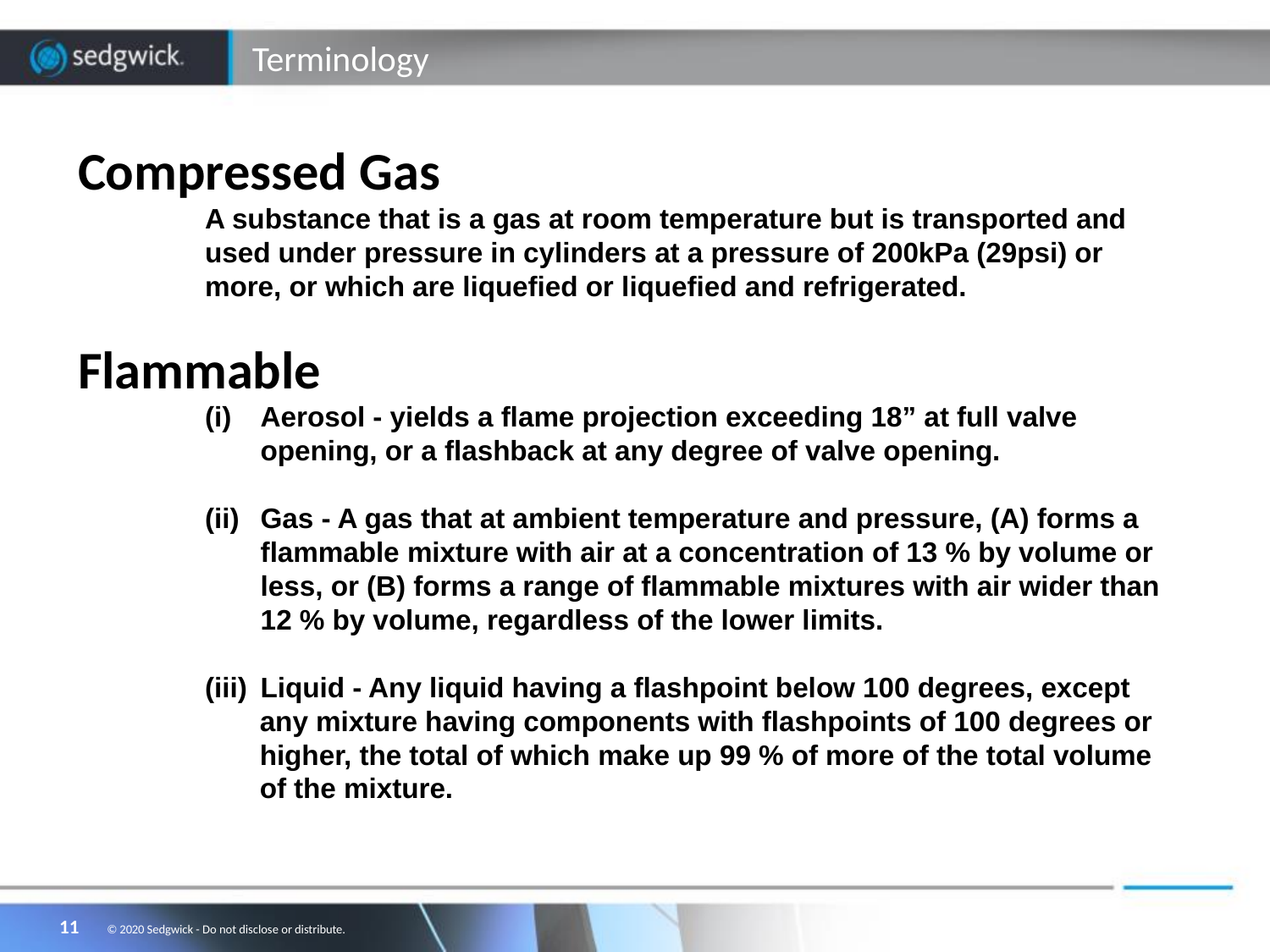

# Terminology
Compressed Gas
	A substance that is a gas at room temperature but is transported and 	used under pressure in cylinders at a pressure of 200kPa (29psi) or 	more, or which are liquefied or liquefied and refrigerated.

Flammable
Aerosol - yields a flame projection exceeding 18” at full valve  opening, or a flashback at any degree of valve opening.

Gas - A gas that at ambient temperature and pressure, (A) forms a flammable mixture with air at a concentration of 13 % by volume or less, or (B) forms a range of flammable mixtures with air wider than 12 % by volume, regardless of the lower limits.

Liquid - Any liquid having a flashpoint below 100 degrees, except
       any mixture having components with flashpoints of 100 degrees or
       higher, the total of which make up 99 % of more of the total volume
       of the mixture.